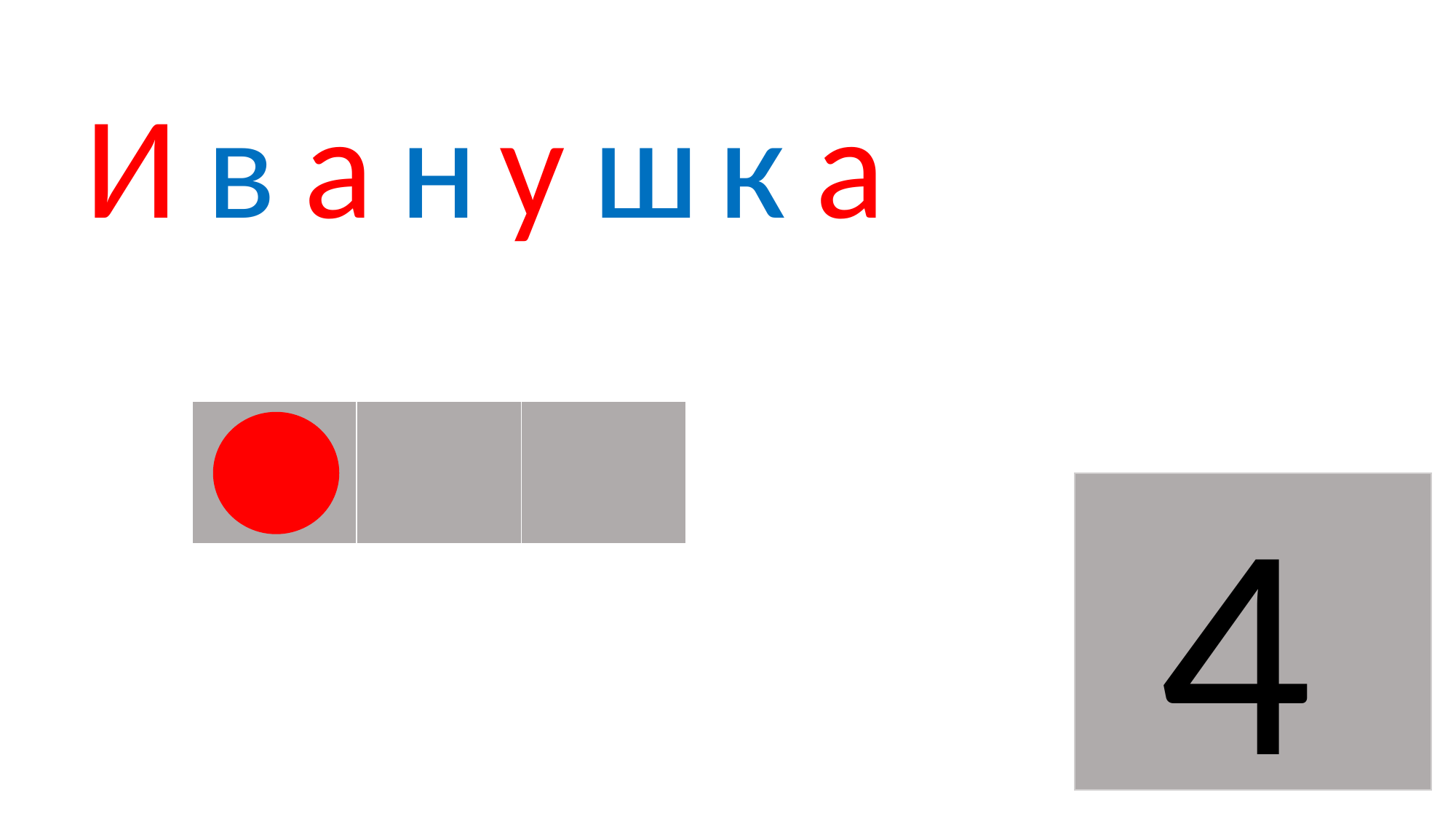

И
в
а
н
у
ш
к
а
|  |  |  |
| --- | --- | --- |

4